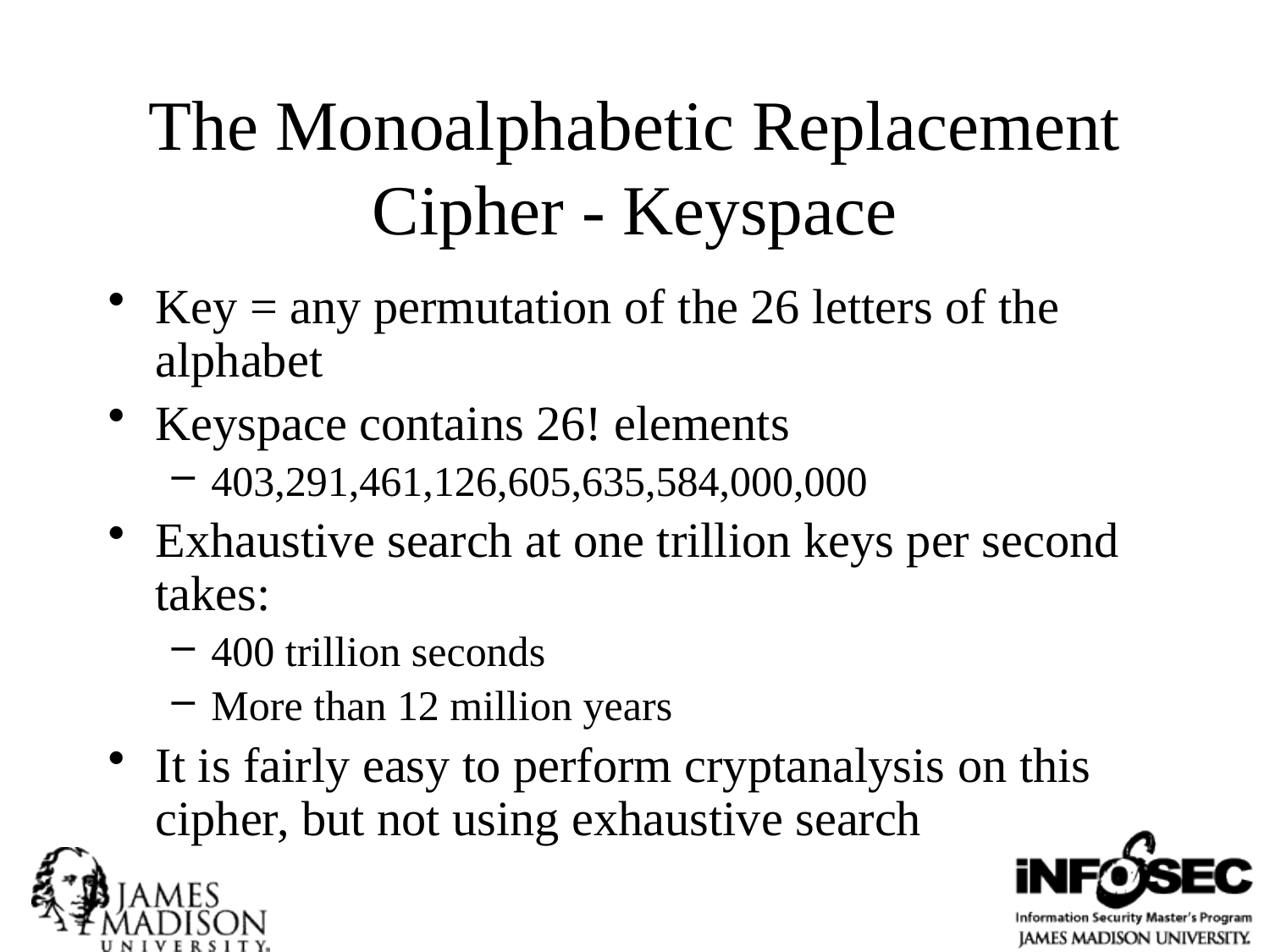

# The Monoalphabetic Replacement Cipher - Keyspace
Key = any permutation of the 26 letters of the alphabet
Keyspace contains 26! elements
403,291,461,126,605,635,584,000,000
Exhaustive search at one trillion keys per second takes:
400 trillion seconds
More than 12 million years
It is fairly easy to perform cryptanalysis on this cipher, but not using exhaustive search